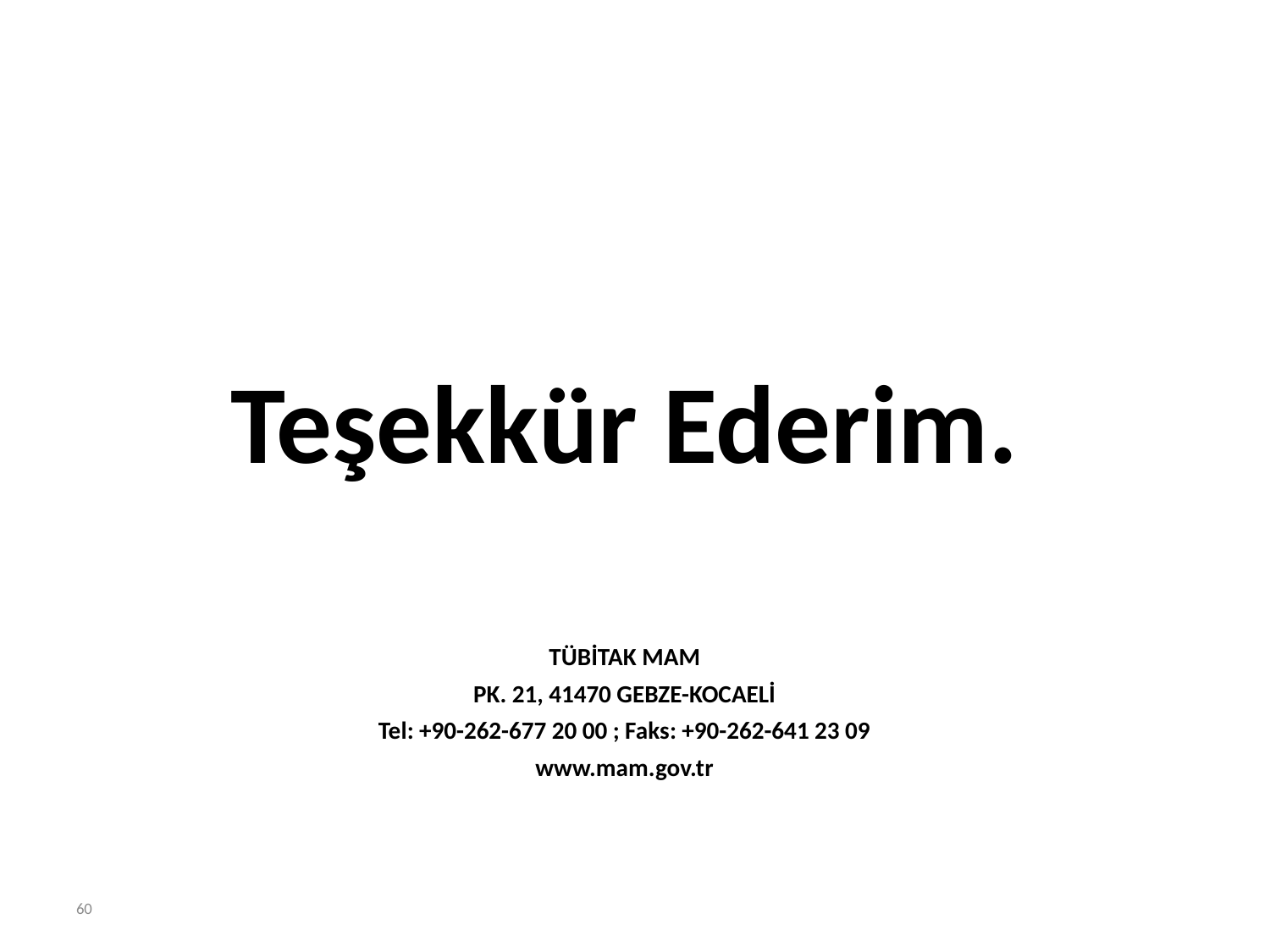

Teşekkür Ederim.

TÜBİTAK MAM
PK. 21, 41470 GEBZE-KOCAELİ
Tel: +90-262-677 20 00 ; Faks: +90-262-641 23 09
www.mam.gov.tr

60